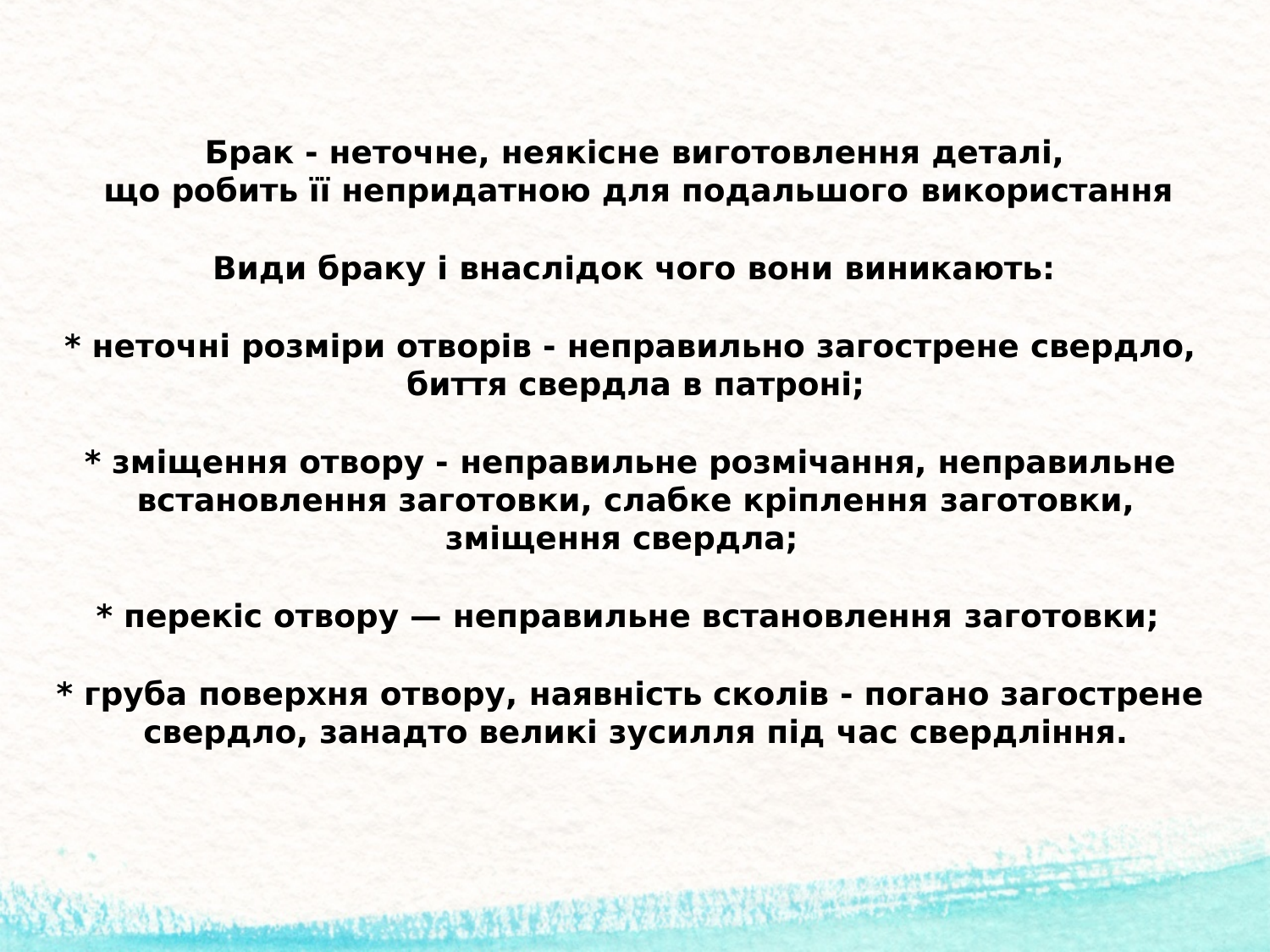

Брак - неточне, неякісне виготовлення деталі,
що робить її непридатною для подальшого використання

Види браку і внаслідок чого вони виникають:

* неточні розміри отворів - неправильно загострене свердло,  биття свердла в патроні;

* зміщення отвору - неправильне розмічання, неправильне  встановлення заготовки, слабке кріплення заготовки,
зміщення свердла;

* перекіс отвору — неправильне встановлення заготовки;

* груба поверхня отвору, наявність сколів - погано загострене  свердло, занадто великі зусилля під час свердління.